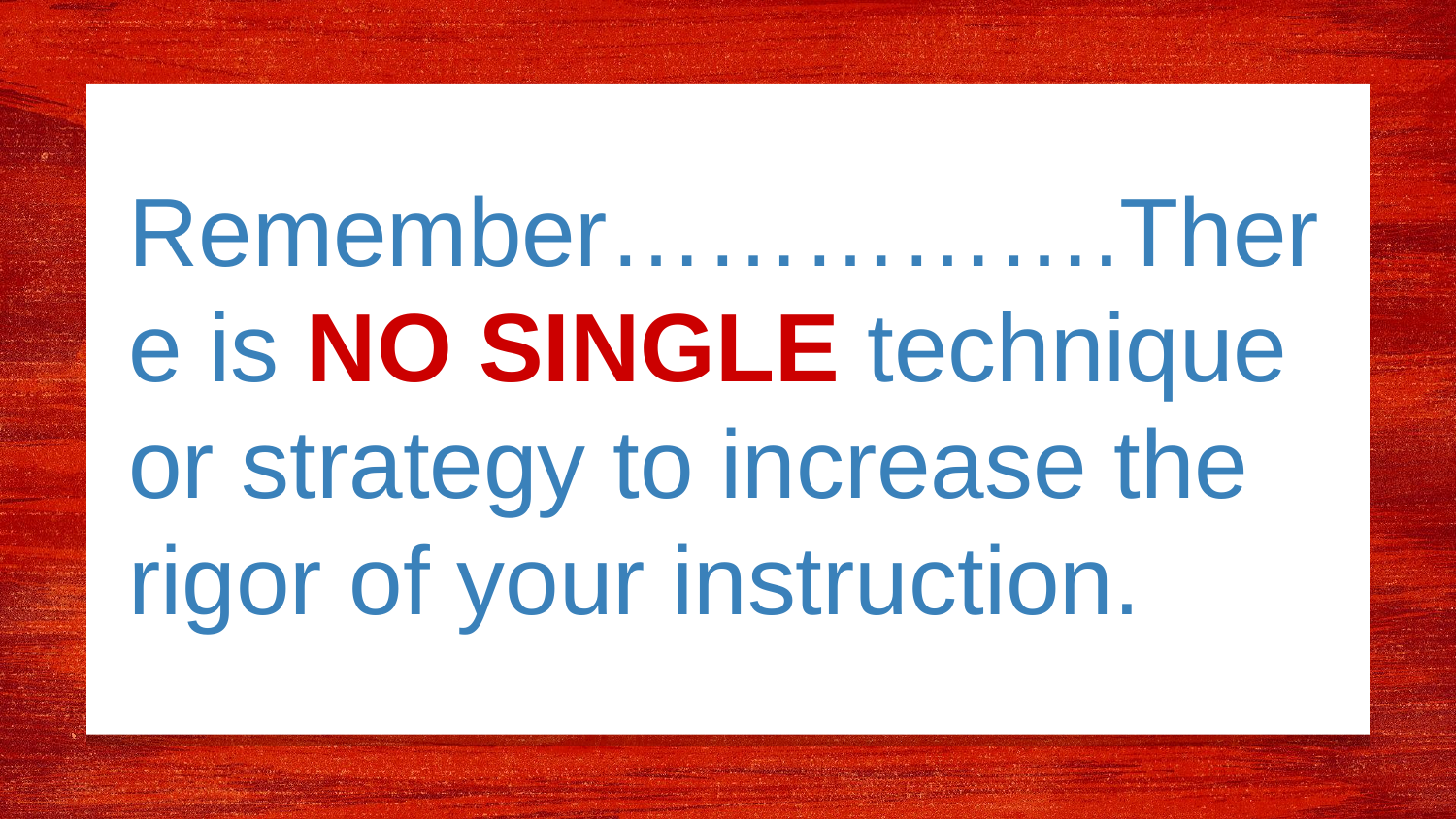

# Remember…………….There is NO SINGLE technique or strategy to increase the rigor of your instruction.